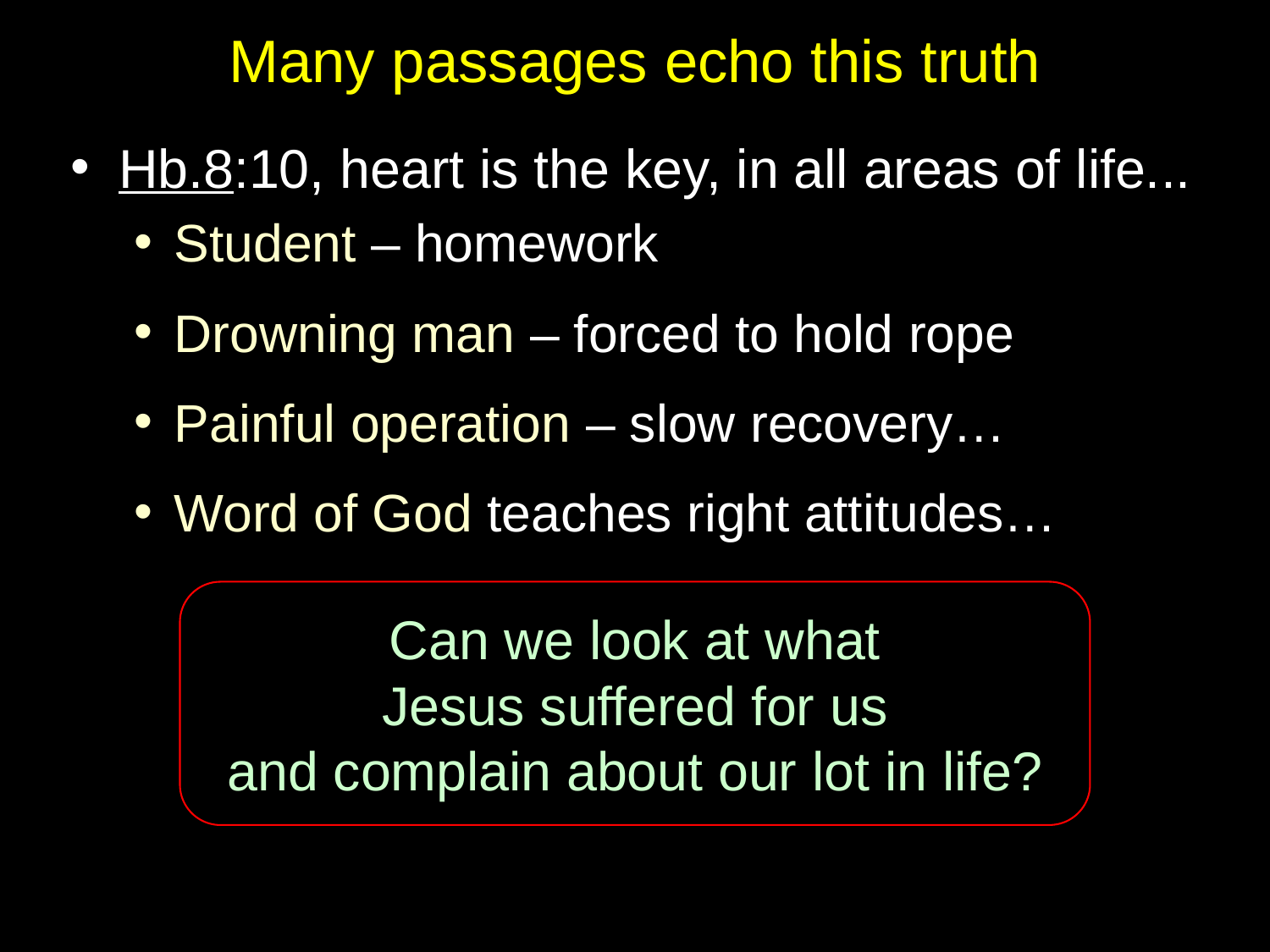

# Many passages echo this truth
Hb.8:10, heart is the key, in all areas of life...
Student – homework
Drowning man – forced to hold rope
Painful operation – slow recovery…
Word of God teaches right attitudes…
Can we look at what
Jesus suffered for us
and complain about our lot in life?